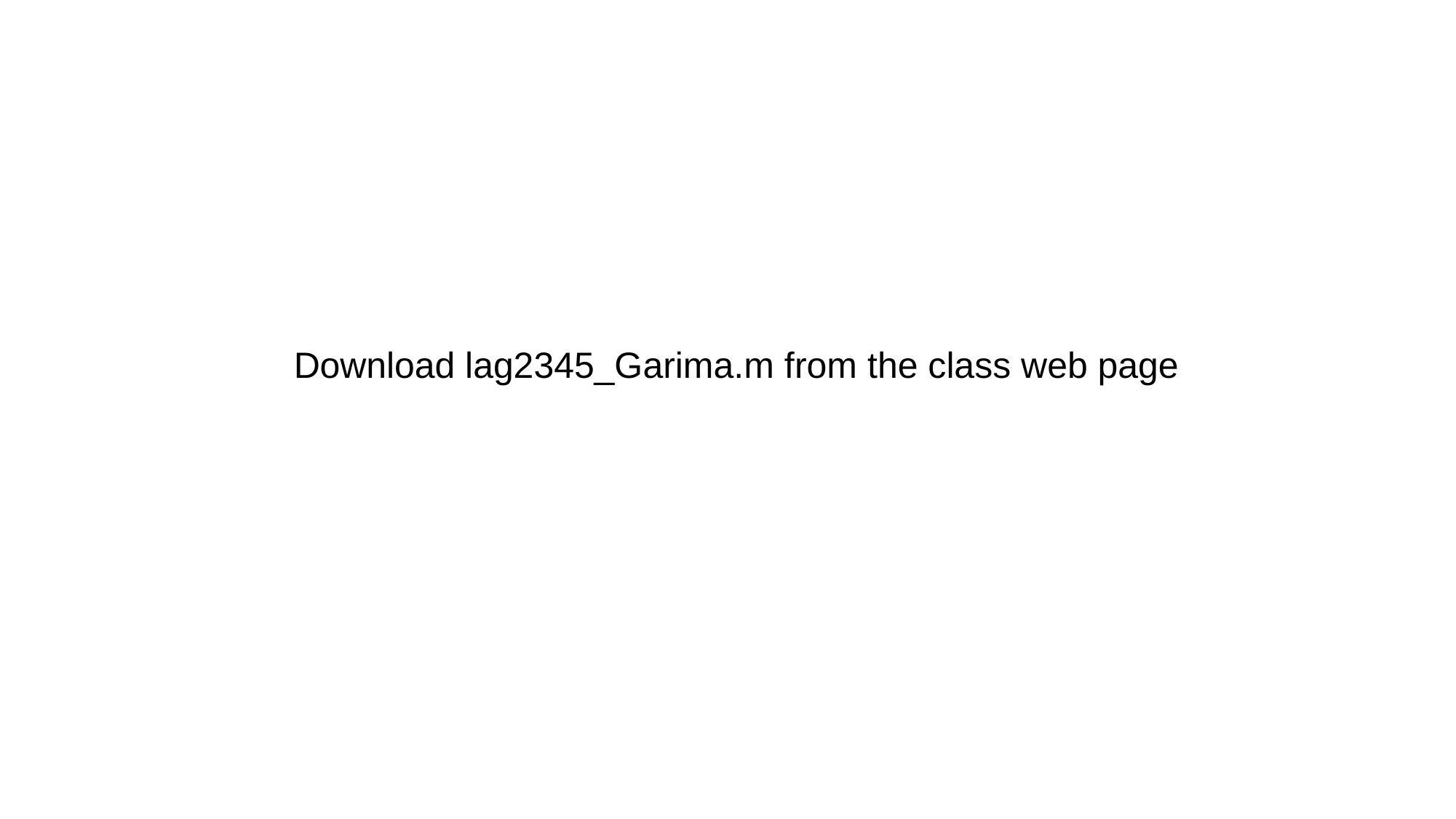

Download lag2345_Garima.m from the class web page